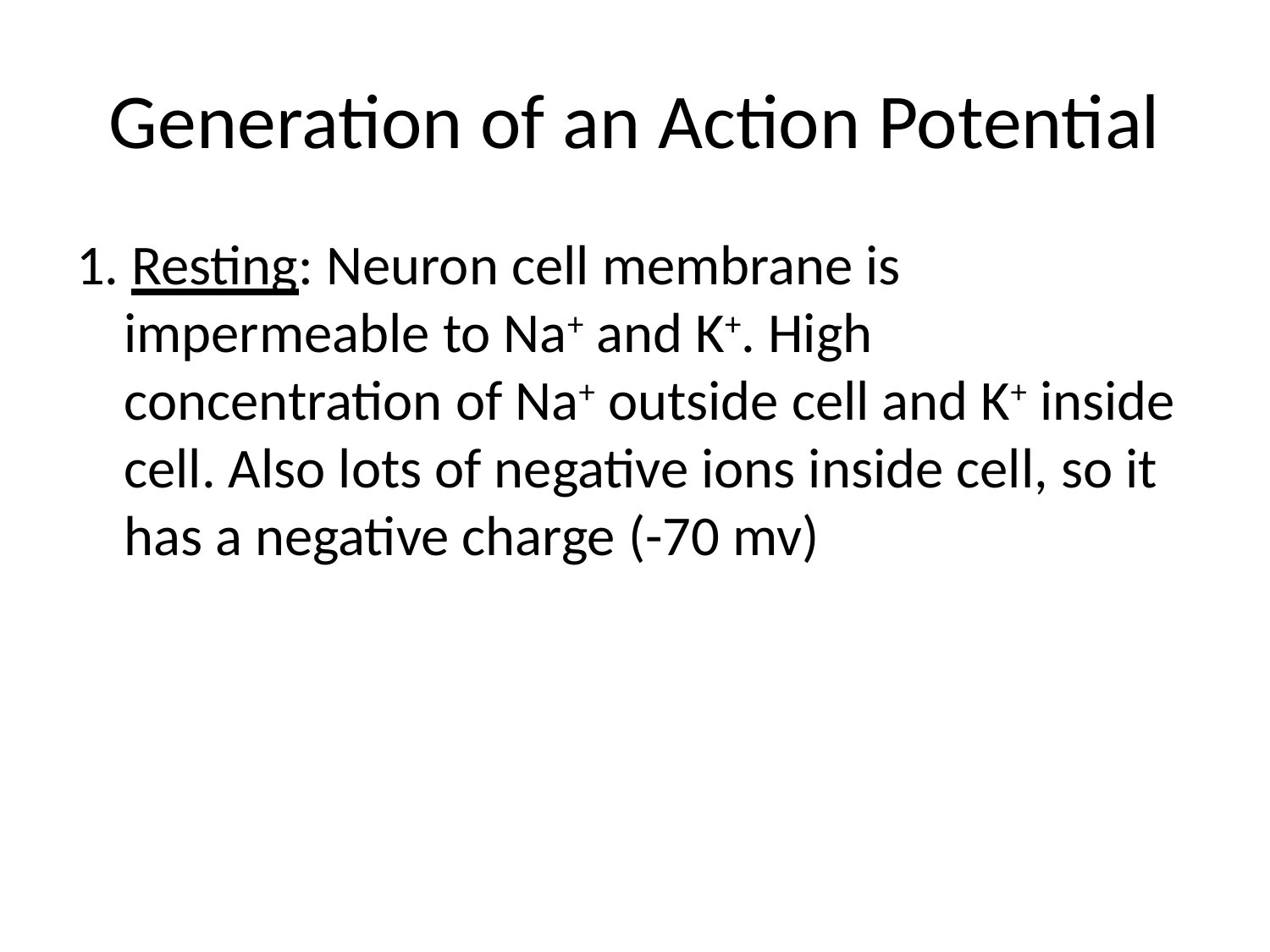

# Generation of an Action Potential
1. Resting: Neuron cell membrane is impermeable to Na+ and K+. High concentration of Na+ outside cell and K+ inside cell. Also lots of negative ions inside cell, so it has a negative charge (-70 mv)